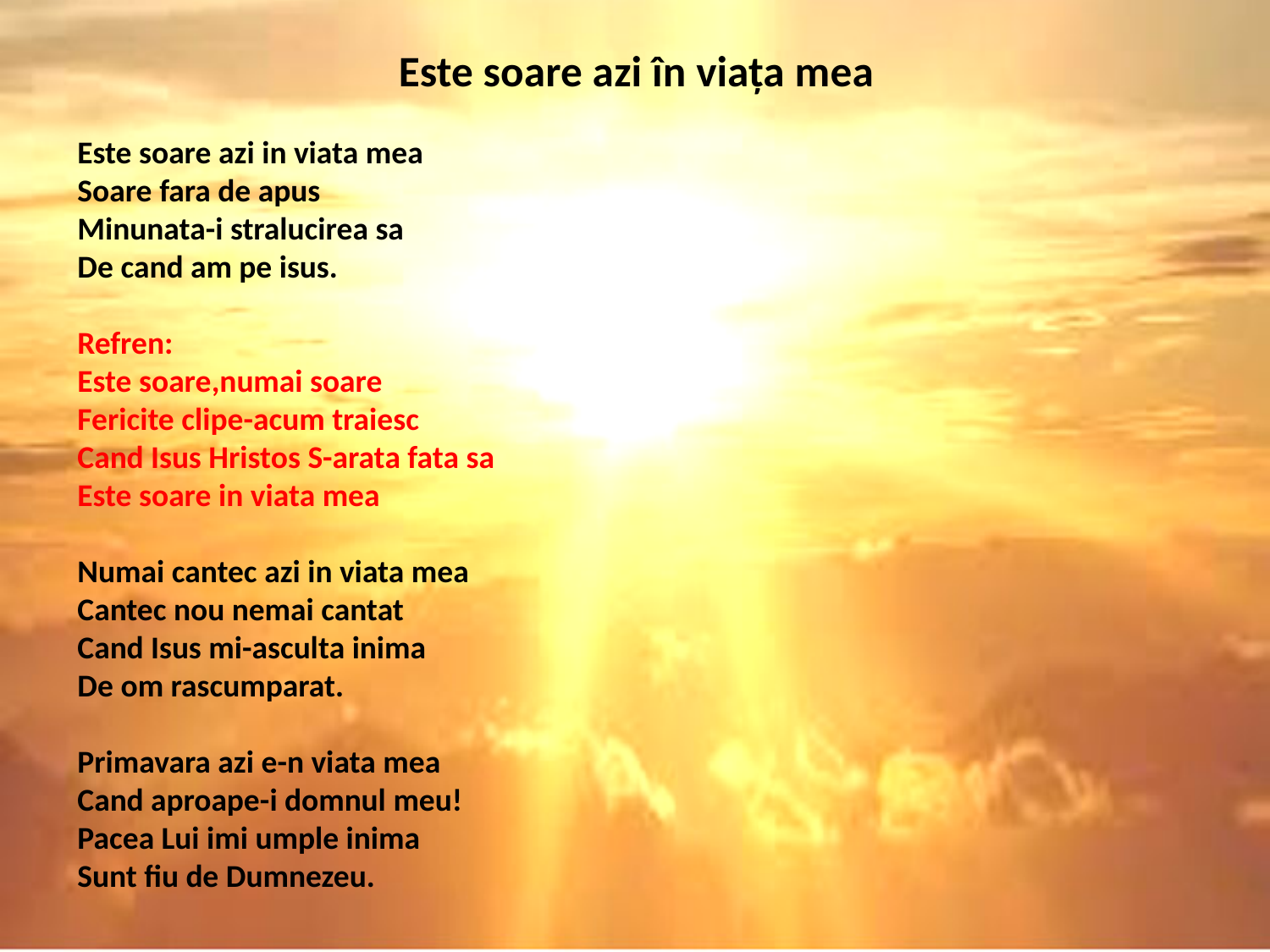

# Este soare azi în viața mea
Este soare azi in viata mea                Soare fara de apus
Minunata-i stralucirea sa
De cand am pe isus.
Refren:                                                  Este soare,numai soare
Fericite clipe-acum traiesc
Cand Isus Hristos S-arata fata sa
Este soare in viata mea
Numai cantec azi in viata mea
Cantec nou nemai cantat
Cand Isus mi-asculta inima
De om rascumparat.
Primavara azi e-n viata mea
Cand aproape-i domnul meu!
Pacea Lui imi umple inima
Sunt fiu de Dumnezeu.